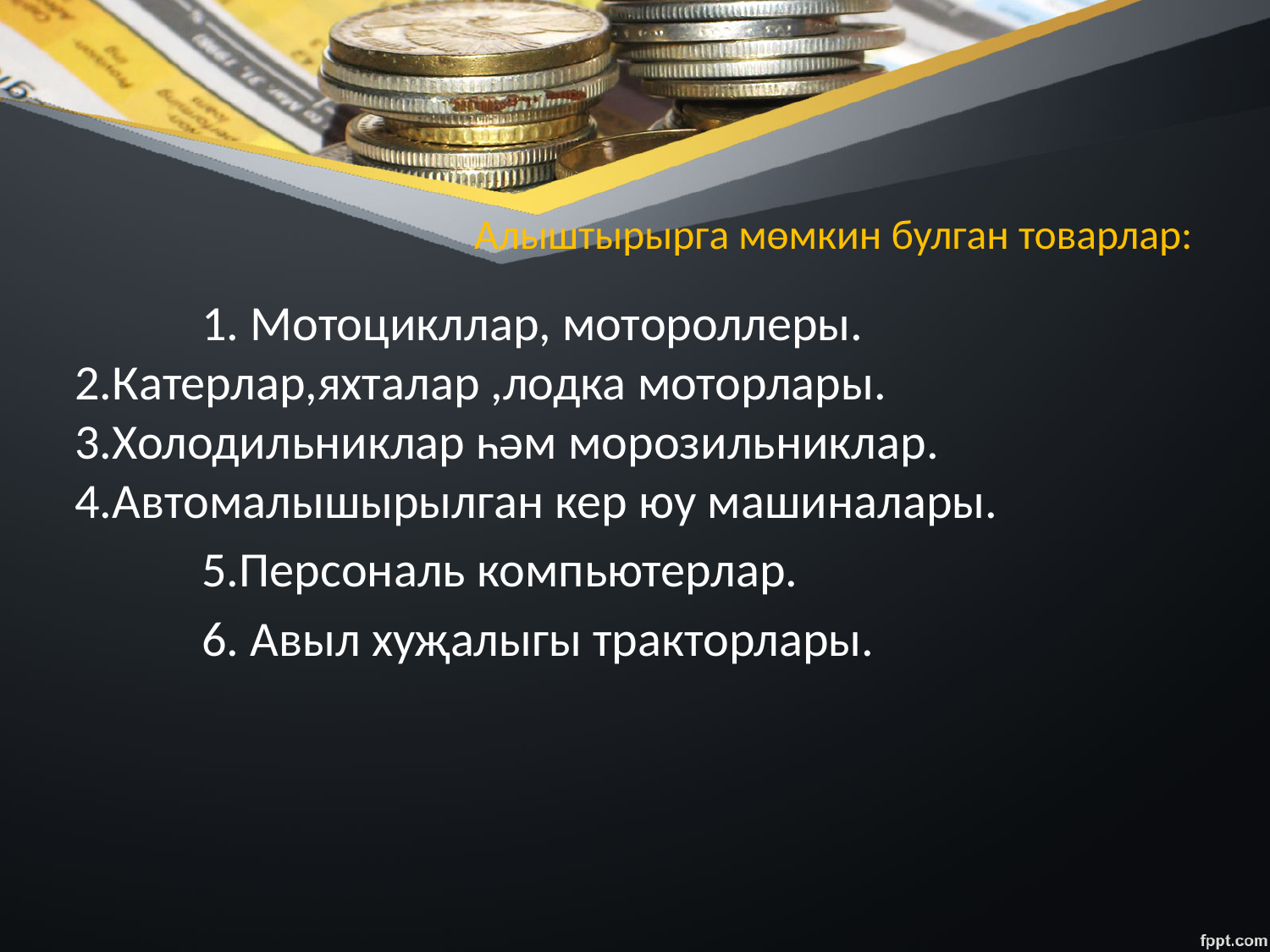

# Алыштырырга мөмкин булган товарлар:
	1. Мотоцикллар, мотороллеры. 	2.Катерлар,яхталар ,лодка моторлары. 	3.Холодильниклар һәм морозильниклар. 	4.Автомалышырылган кер юу машиналары.
	5.Персональ компьютерлар.
	6. Авыл хуҗалыгы тракторлары.